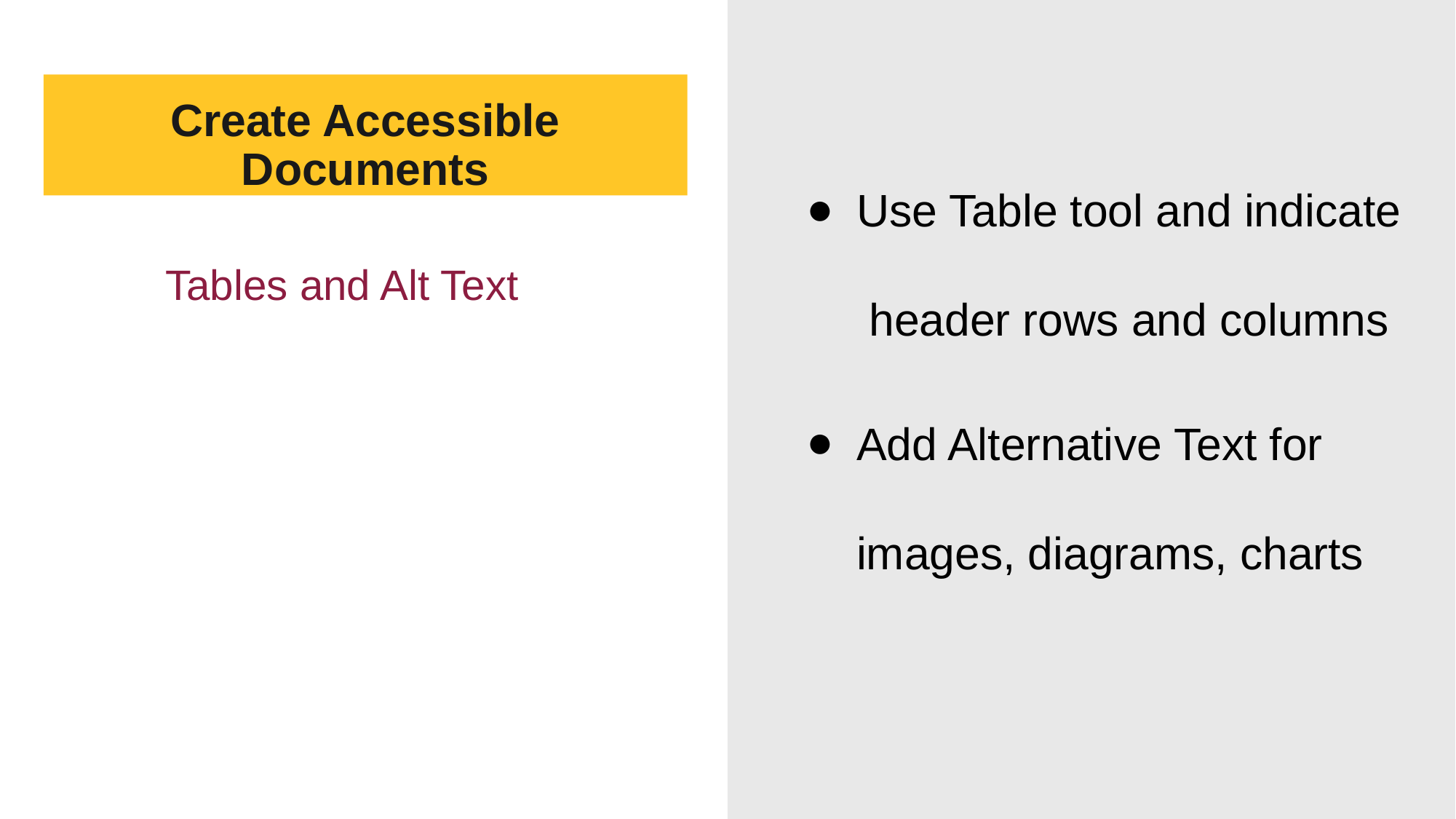

Use Table tool and indicate  header rows and columns
Add Alternative Text for images, diagrams, charts
# Create Accessible Documents
Tables and Alt Text